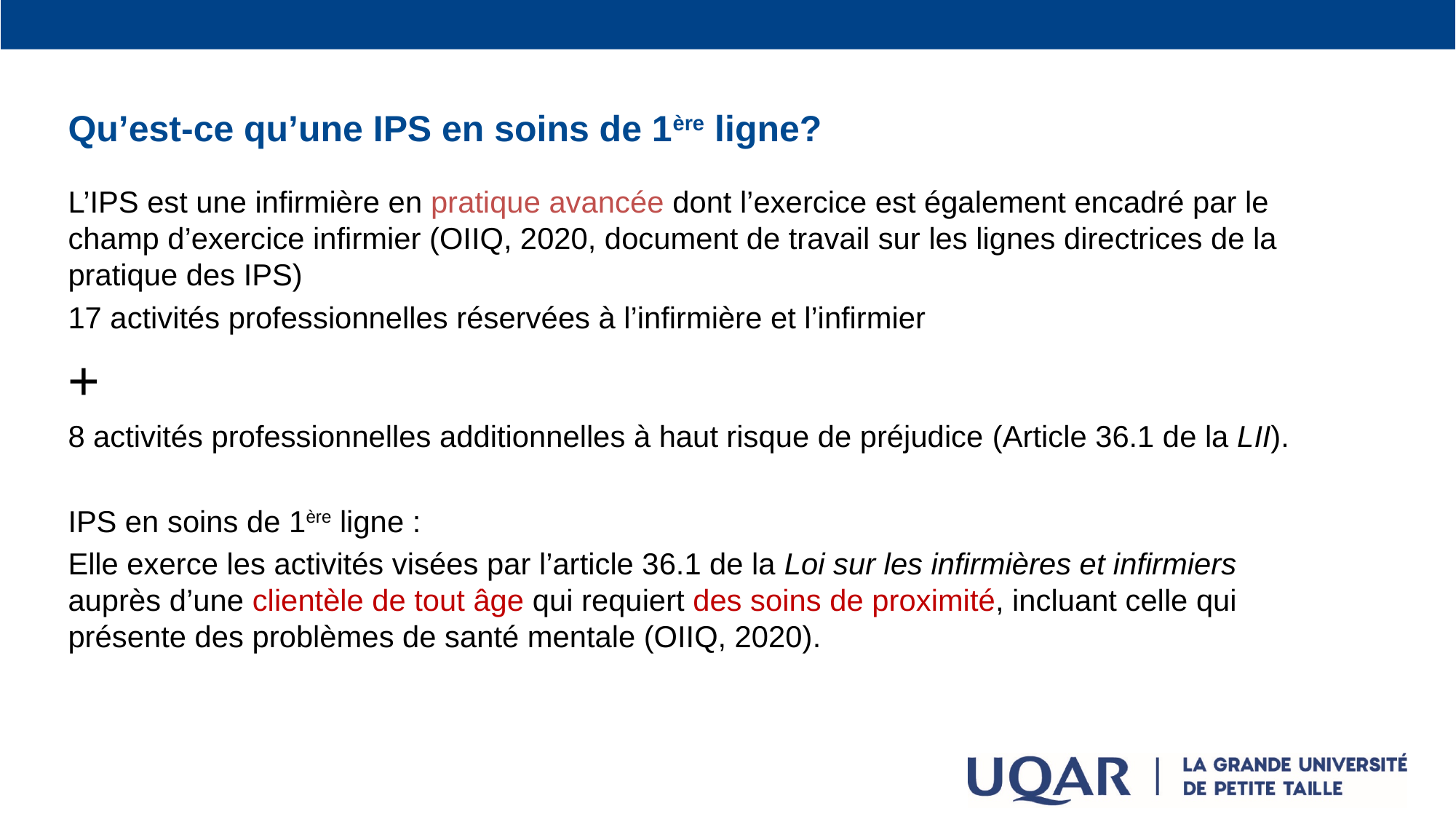

Qu’est-ce qu’une IPS en soins de 1ère ligne?
L’IPS est une infirmière en pratique avancée dont l’exercice est également encadré par le champ d’exercice infirmier (OIIQ, 2020, document de travail sur les lignes directrices de la pratique des IPS)
17 activités professionnelles réservées à l’infirmière et l’infirmier
+
8 activités professionnelles additionnelles à haut risque de préjudice (Article 36.1 de la LII).

IPS en soins de 1ère ligne :
Elle exerce les activités visées par l’article 36.1 de la Loi sur les infirmières et infirmiers auprès d’une clientèle de tout âge qui requiert des soins de proximité, incluant celle qui présente des problèmes de santé mentale (OIIQ, 2020).